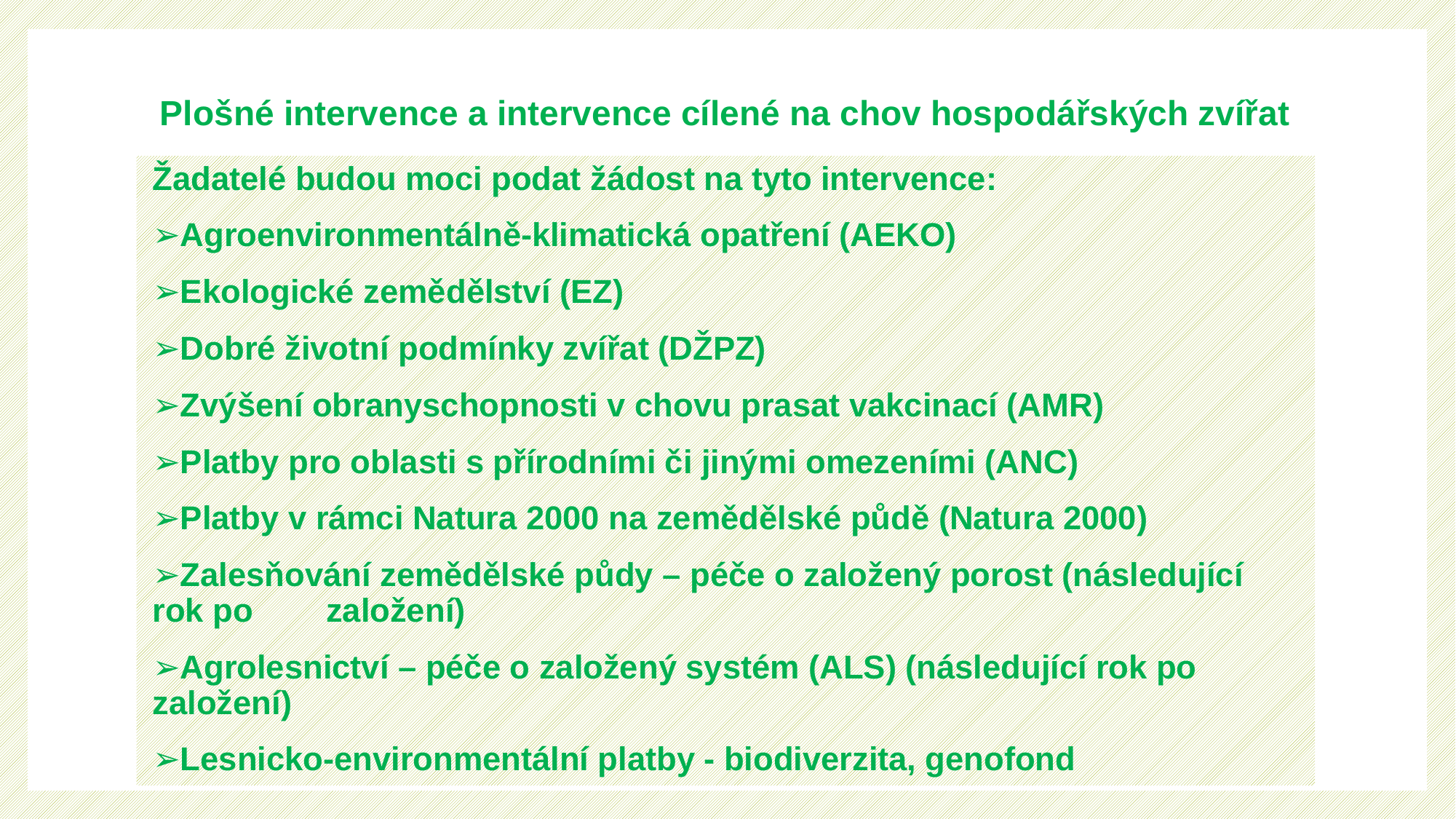

# Plošné intervence a intervence cílené na chov hospodářských zvířat
Žadatelé budou moci podat žádost na tyto intervence:
➢Agroenvironmentálně-klimatická opatření (AEKO)
➢Ekologické zemědělství (EZ)
➢Dobré životní podmínky zvířat (DŽPZ)
➢Zvýšení obranyschopnosti v chovu prasat vakcinací (AMR)
➢Platby pro oblasti s přírodními či jinými omezeními (ANC)
➢Platby v rámci Natura 2000 na zemědělské půdě (Natura 2000)
➢Zalesňování zemědělské půdy – péče o založený porost (následující rok po        založení)
➢Agrolesnictví – péče o založený systém (ALS) (následující rok po založení)
➢Lesnicko-environmentální platby - biodiverzita, genofond